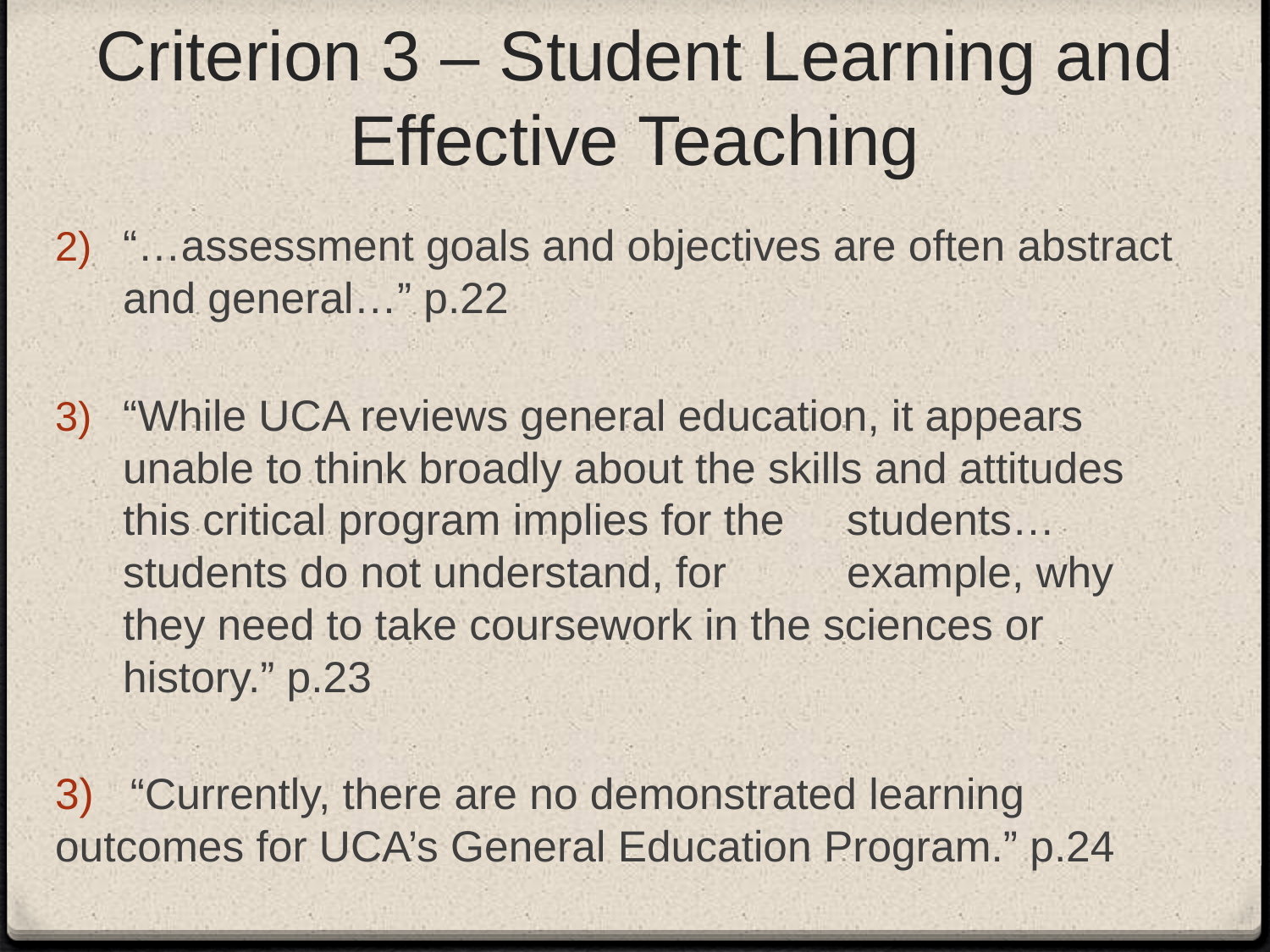

# Criterion 3 – Student Learning and Effective Teaching
“…assessment goals and objectives are often abstract and general…” p.22

“While UCA reviews general education, it appears unable to think broadly about the skills and attitudes this critical program implies for the 	students…students do not understand, for	example, why they need to take coursework in the sciences or history.” p.23

3)   “Currently, there are no demonstrated learning 	outcomes for UCA’s General Education Program.” p.24